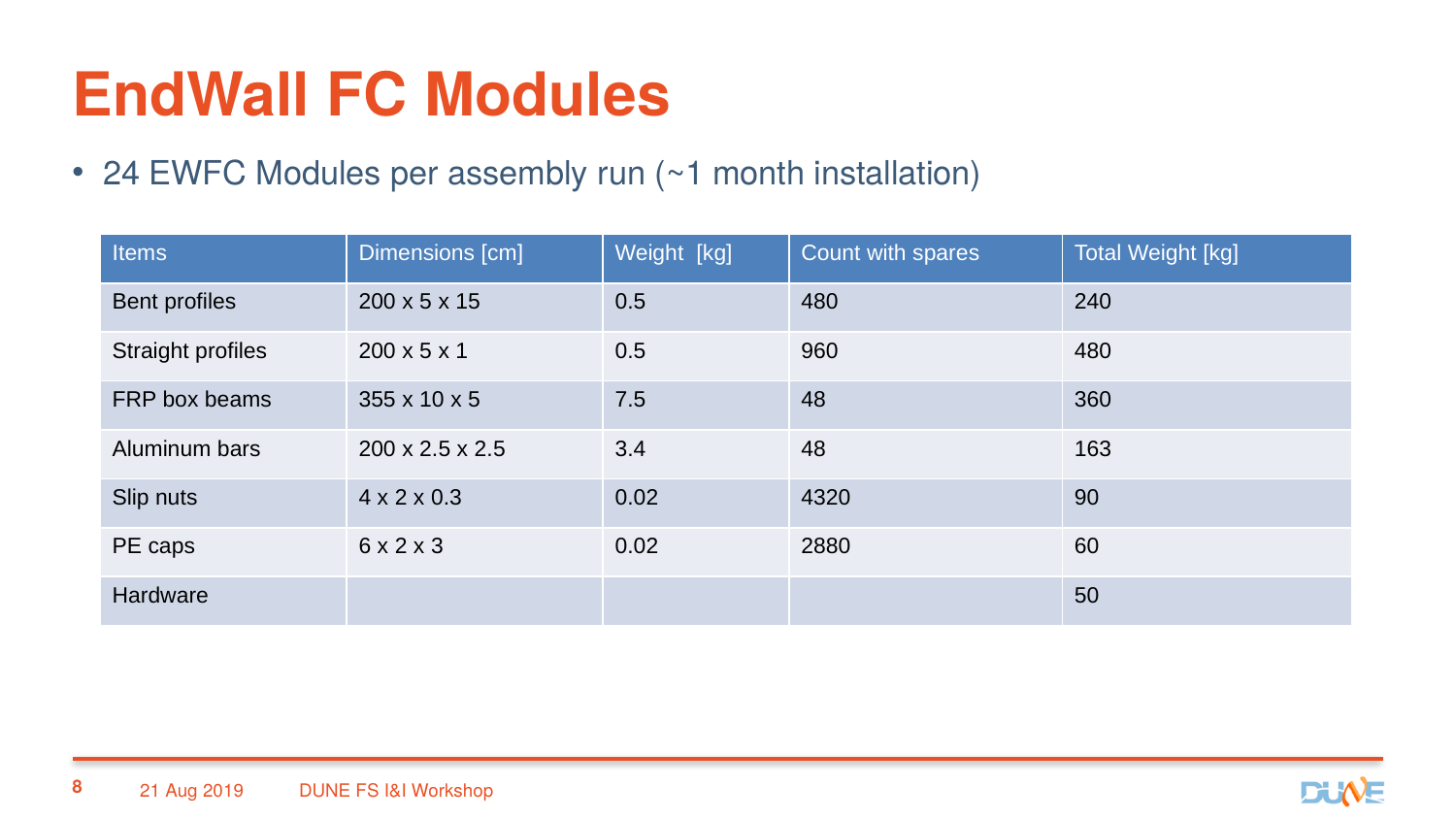

# EndWall FC Modules
24 EWFC Modules per assembly run (~1 month installation)
| Items | Dimensions [cm] | Weight [kg] | Count with spares | Total Weight [kg] |
| --- | --- | --- | --- | --- |
| Bent profiles | 200 x 5 x 15 | 0.5 | 480 | 240 |
| Straight profiles | 200 x 5 x 1 | 0.5 | 960 | 480 |
| FRP box beams | 355 x 10 x 5 | 7.5 | 48 | 360 |
| Aluminum bars | 200 x 2.5 x 2.5 | 3.4 | 48 | 163 |
| Slip nuts | 4 x 2 x 0.3 | 0.02 | 4320 | 90 |
| PE caps | 6 x 2 x 3 | 0.02 | 2880 | 60 |
| Hardware |  |  |  | 50 |
8
21 Aug 2019
DUNE FS I&I Workshop